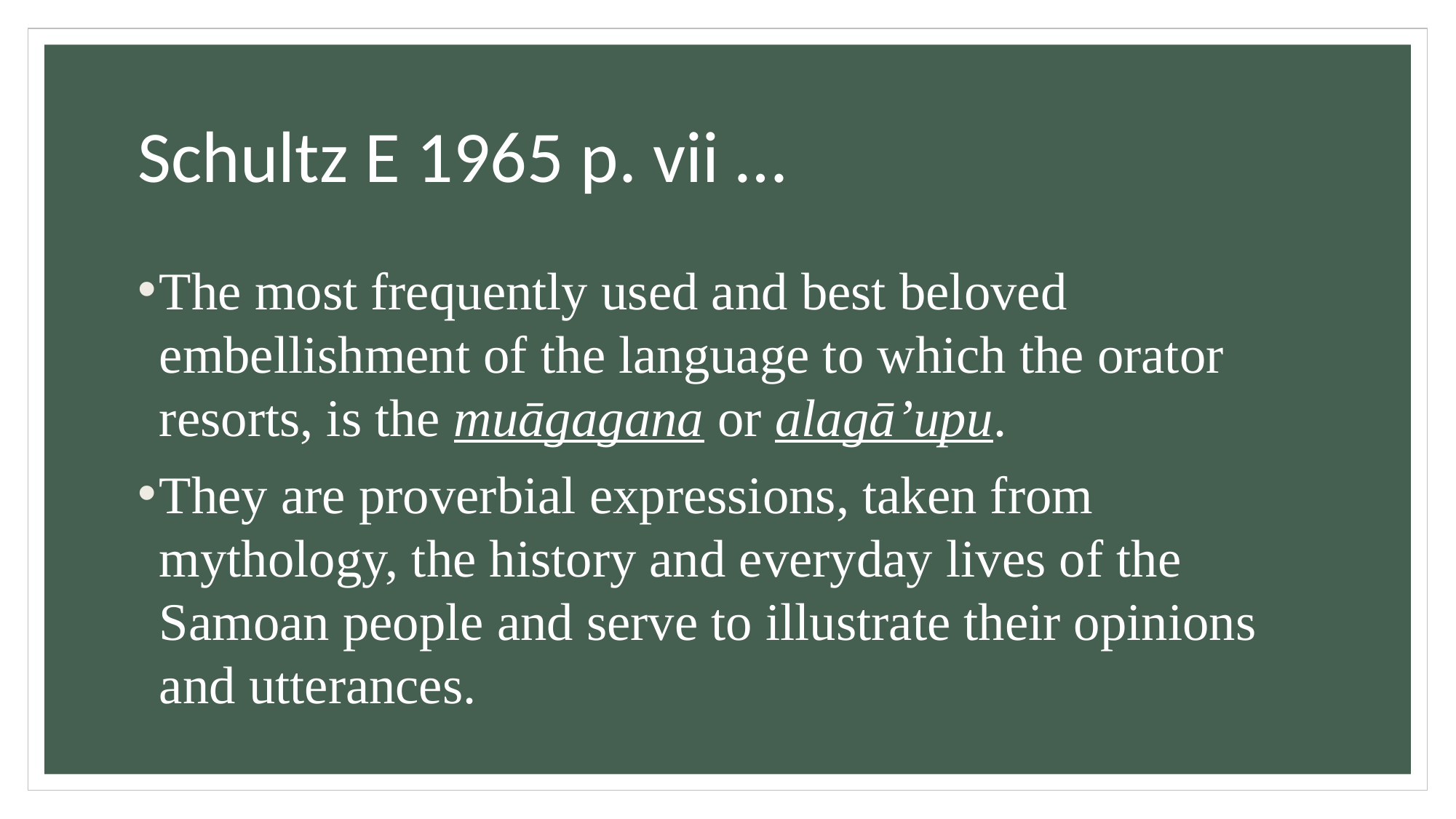

# Schultz E 1965 p. vii …
The most frequently used and best beloved embellishment of the language to which the orator resorts, is the muāgagana or alagā’upu.
They are proverbial expressions, taken from mythology, the history and everyday lives of the Samoan people and serve to illustrate their opinions and utterances.